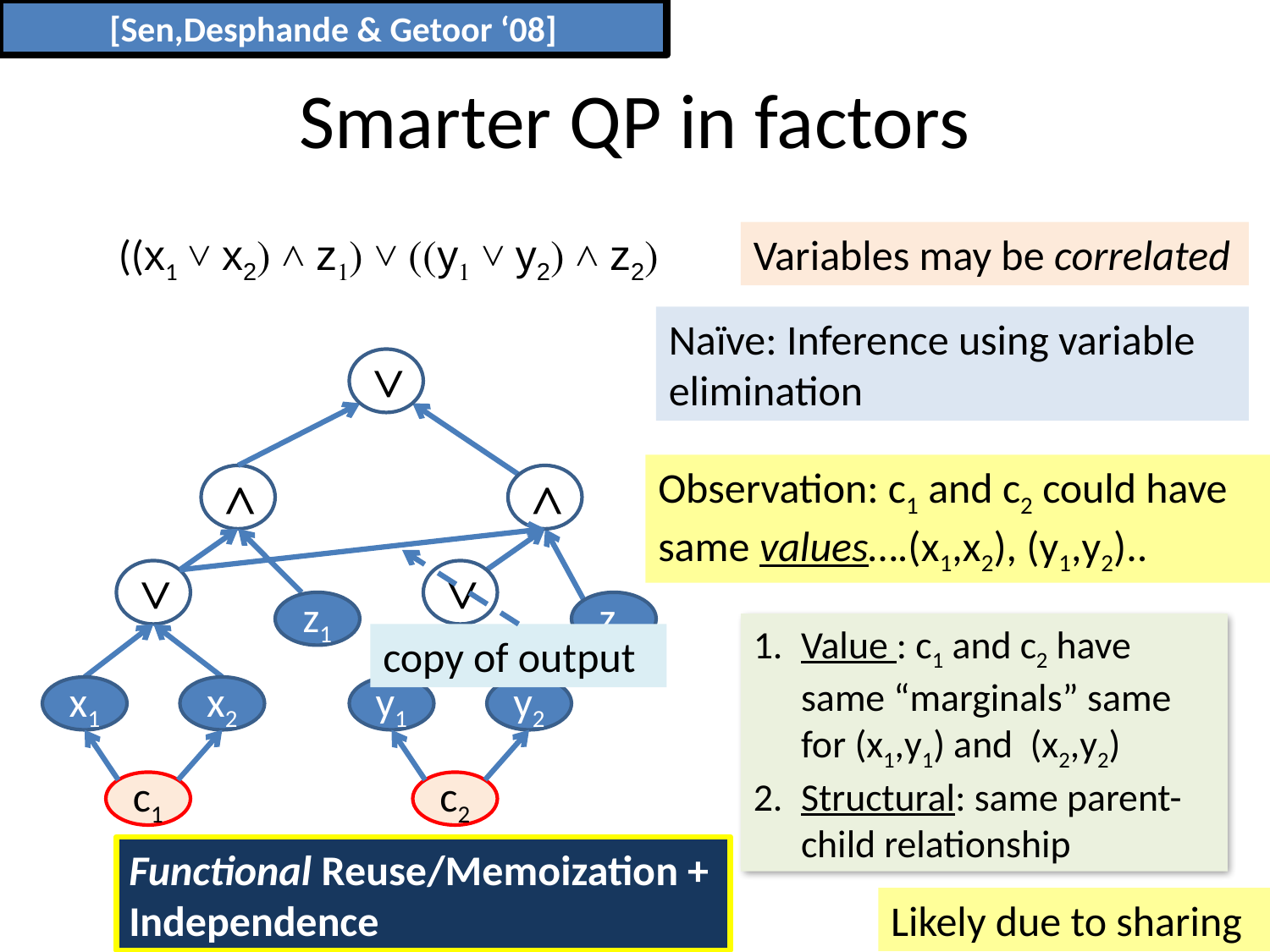

[Sen,Desphande & Getoor ‘08]
# Smarter QP in factors
((x1 ˅ x2) ˄ z1) ˅ ((y1 ˅ y2) ˄ z2)
Variables may be correlated
Naïve: Inference using variable elimination
˅
Observation: c1 and c2 could have same values….(x1,x2), (y1,y2)..
˄
˄
˅
x1
x2
c1
˅
y1
y2
c2
z1
z2
Value : c1 and c2 have same “marginals” same for (x1,y1) and  (x2,y2)
Structural: same parent-child relationship
copy of output
Functional Reuse/Memoization + Independence

43
Likely due to sharing